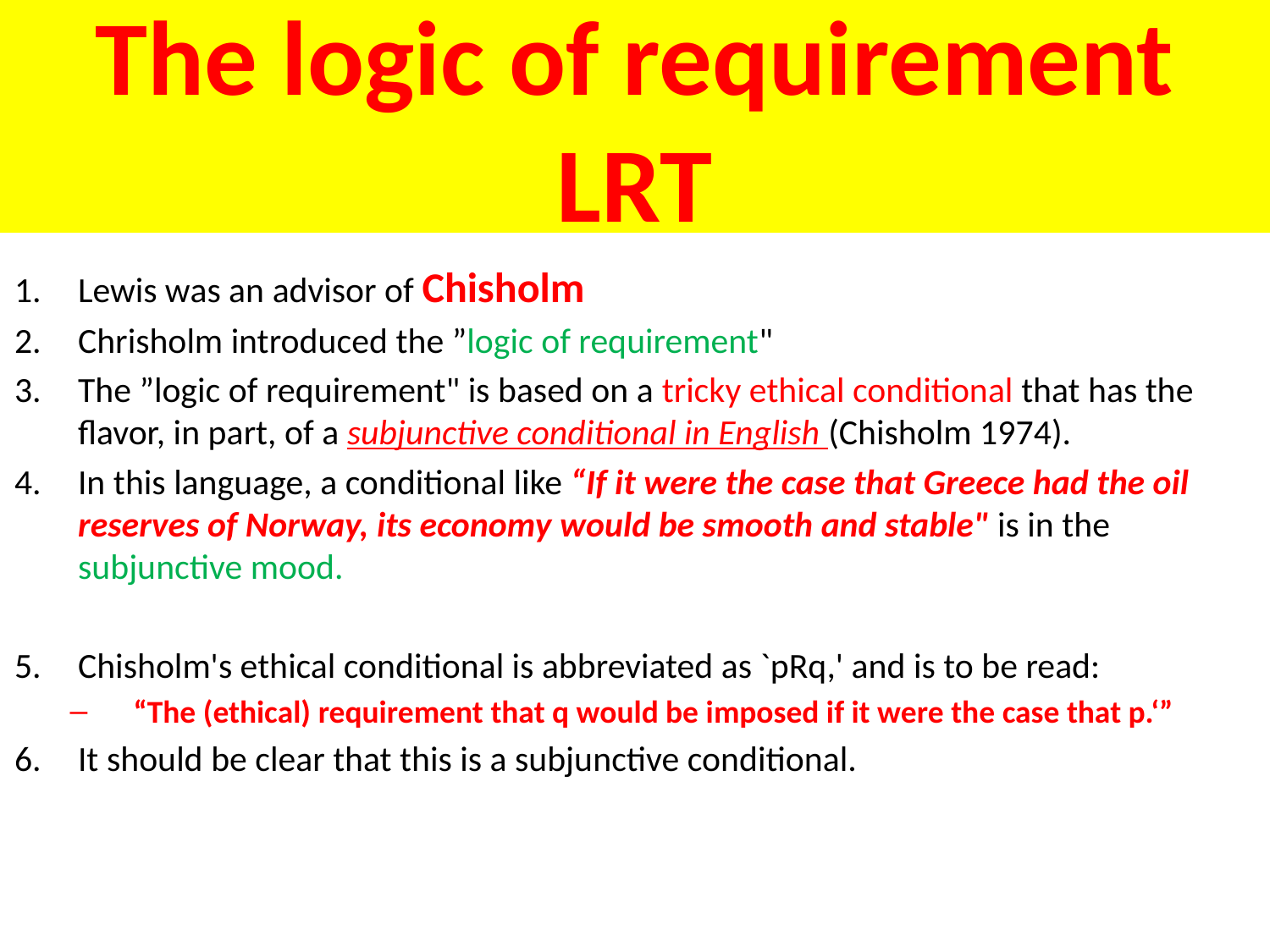

# The logic of requirement LRT
Lewis was an advisor of Chisholm
Chrisholm introduced the ”logic of requirement"
The ”logic of requirement" is based on a tricky ethical conditional that has the flavor, in part, of a subjunctive conditional in English (Chisholm 1974).
In this language, a conditional like “If it were the case that Greece had the oil reserves of Norway, its economy would be smooth and stable" is in the subjunctive mood.

Chisholm's ethical conditional is abbreviated as `pRq,' and is to be read:
“The (ethical) requirement that q would be imposed if it were the case that p.‘”
It should be clear that this is a subjunctive conditional.